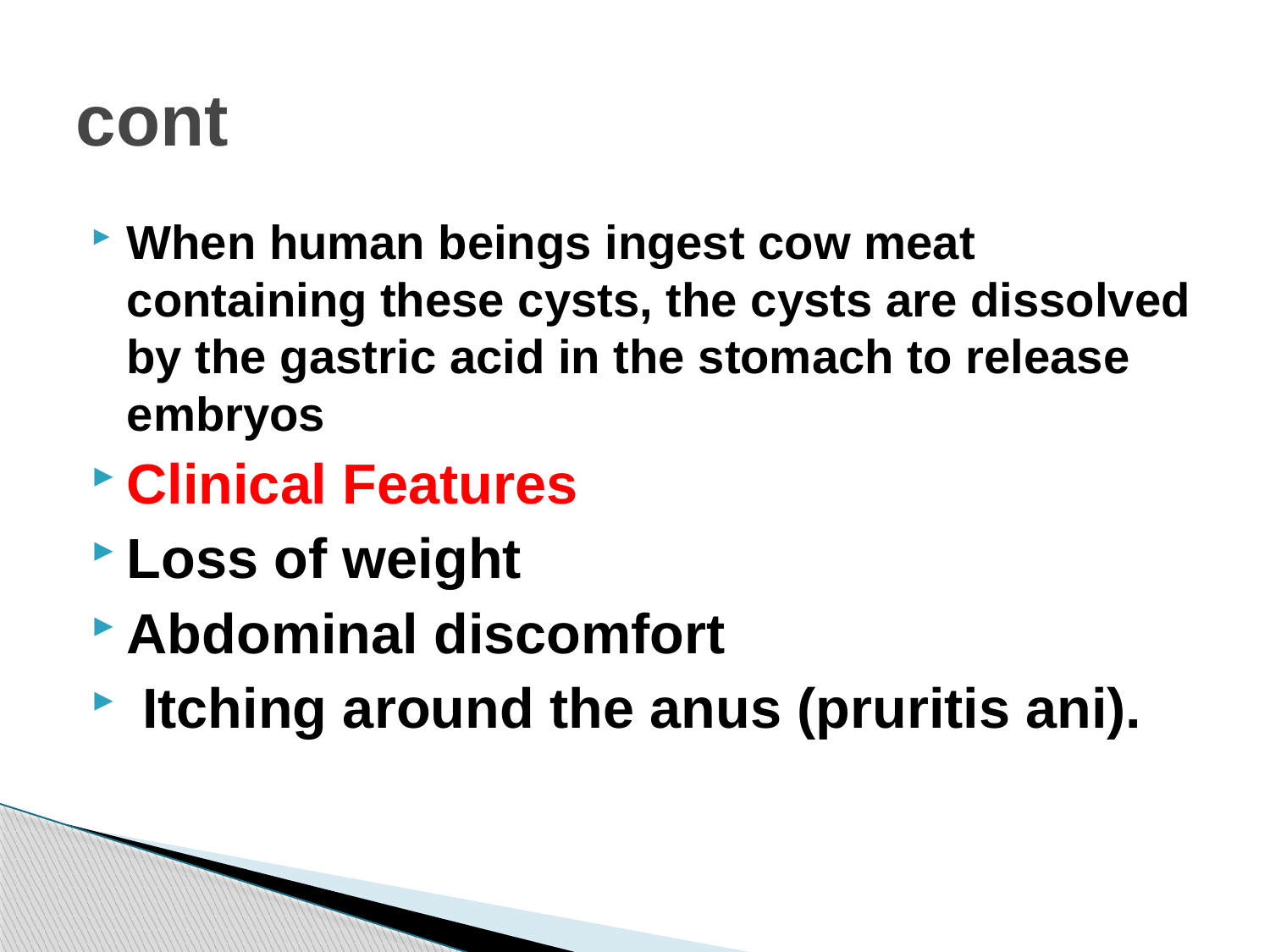

# cont
When human beings ingest cow meat containing these cysts, the cysts are dissolved by the gastric acid in the stomach to release embryos
Clinical Features
Loss of weight
Abdominal discomfort
 Itching around the anus (pruritis ani).